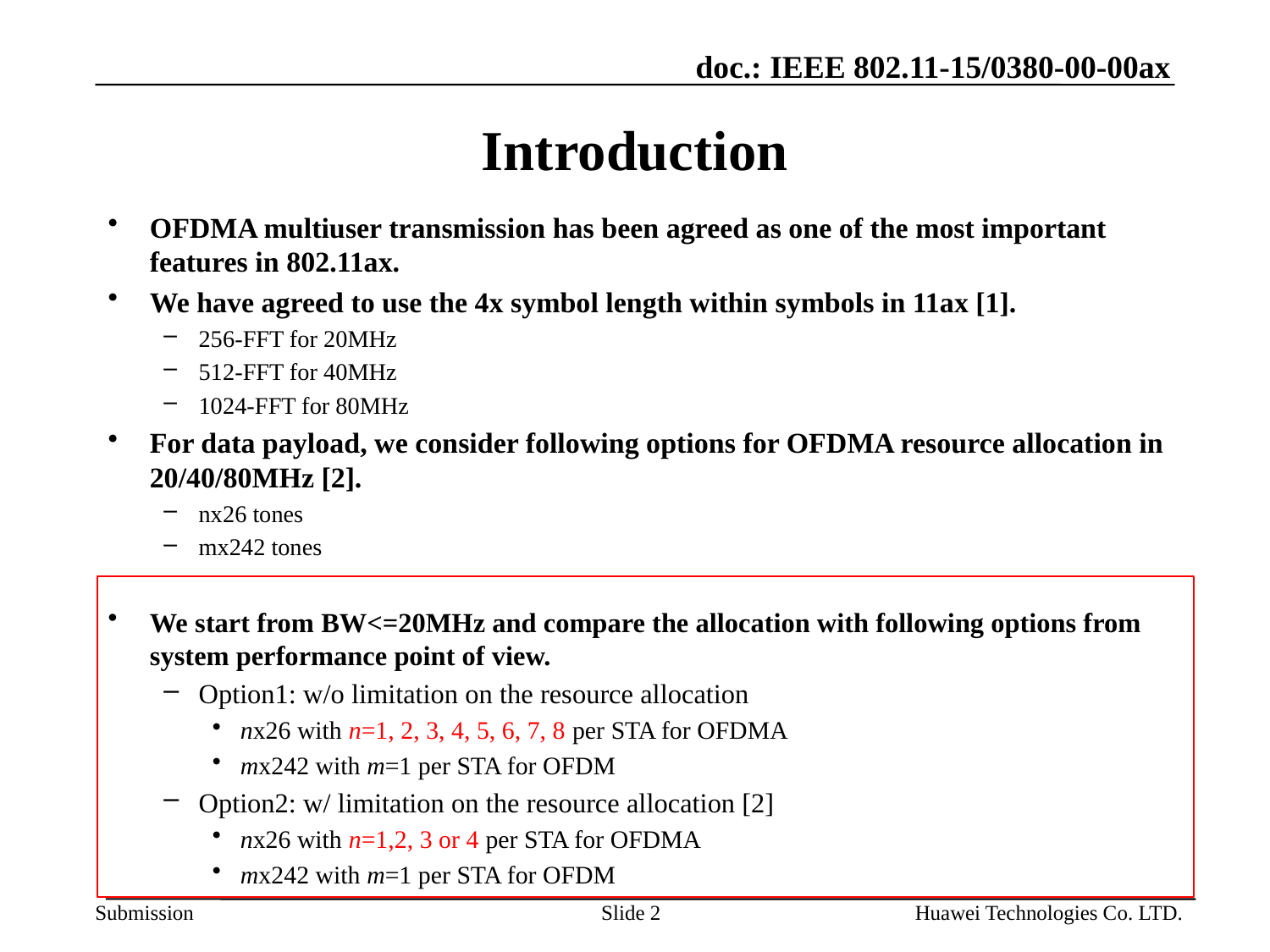

# Introduction
OFDMA multiuser transmission has been agreed as one of the most important features in 802.11ax.
We have agreed to use the 4x symbol length within symbols in 11ax [1].
256-FFT for 20MHz
512-FFT for 40MHz
1024-FFT for 80MHz
For data payload, we consider following options for OFDMA resource allocation in 20/40/80MHz [2].
nx26 tones
mx242 tones

We start from BW<=20MHz and compare the allocation with following options from system performance point of view.
Option1: w/o limitation on the resource allocation
nx26 with n=1, 2, 3, 4, 5, 6, 7, 8 per STA for OFDMA
mx242 with m=1 per STA for OFDM
Option2: w/ limitation on the resource allocation [2]
nx26 with n=1,2, 3 or 4 per STA for OFDMA
mx242 with m=1 per STA for OFDM

Slide 2
Huawei Technologies Co. LTD.